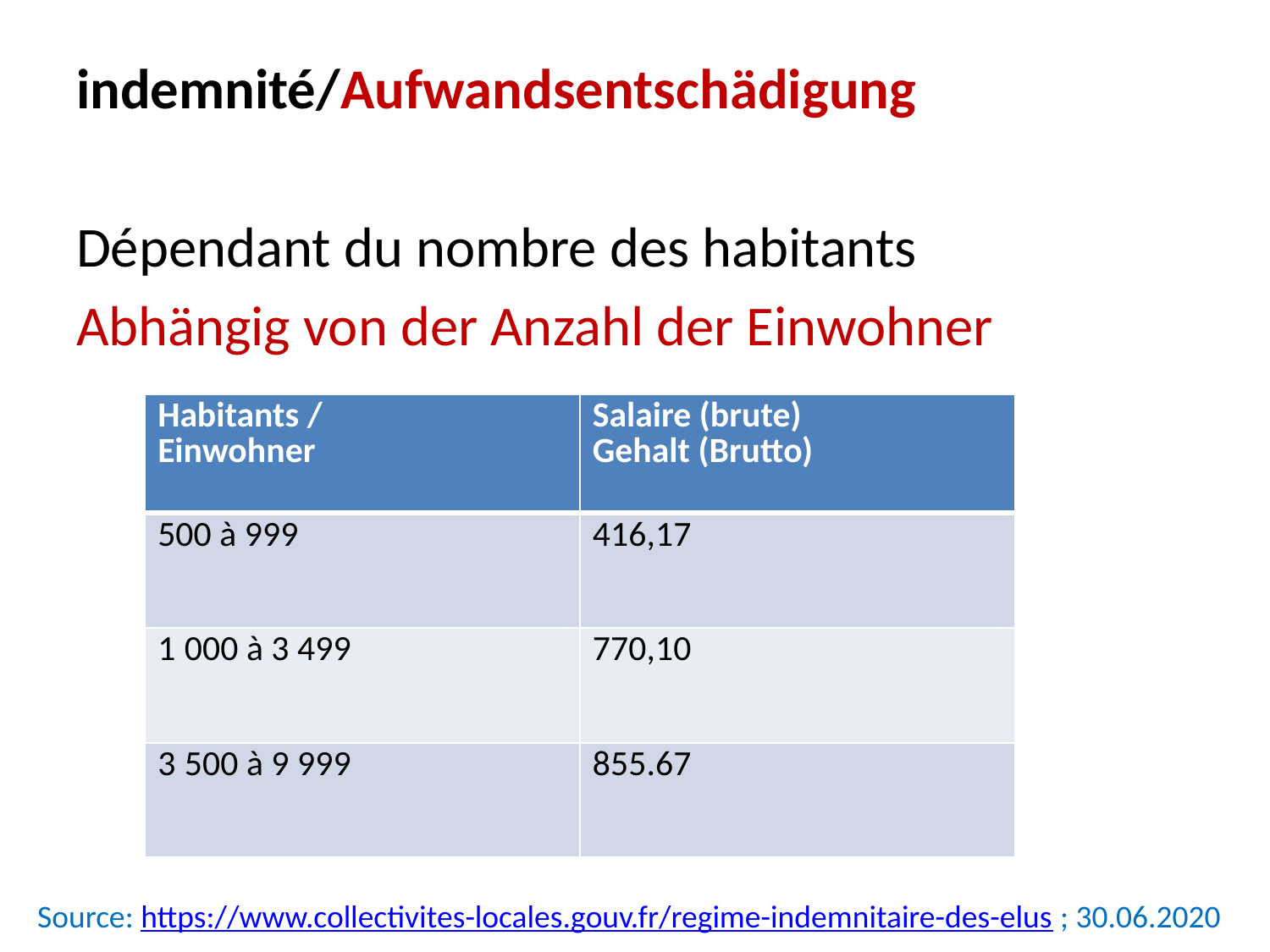

indemnité/Aufwandsentschädigung

Dépendant du nombre des habitants
Abhängig von der Anzahl der Einwohner

| Habitants / Einwohner | Salaire (brute) Gehalt (Brutto) |
| --- | --- |
| 500 à 999 | 416,17 |
| 1 000 à 3 499 | 770,10 |
| 3 500 à 9 999 | 855.67 |
Source: https://www.collectivites-locales.gouv.fr/regime-indemnitaire-des-elus ; 30.06.2020